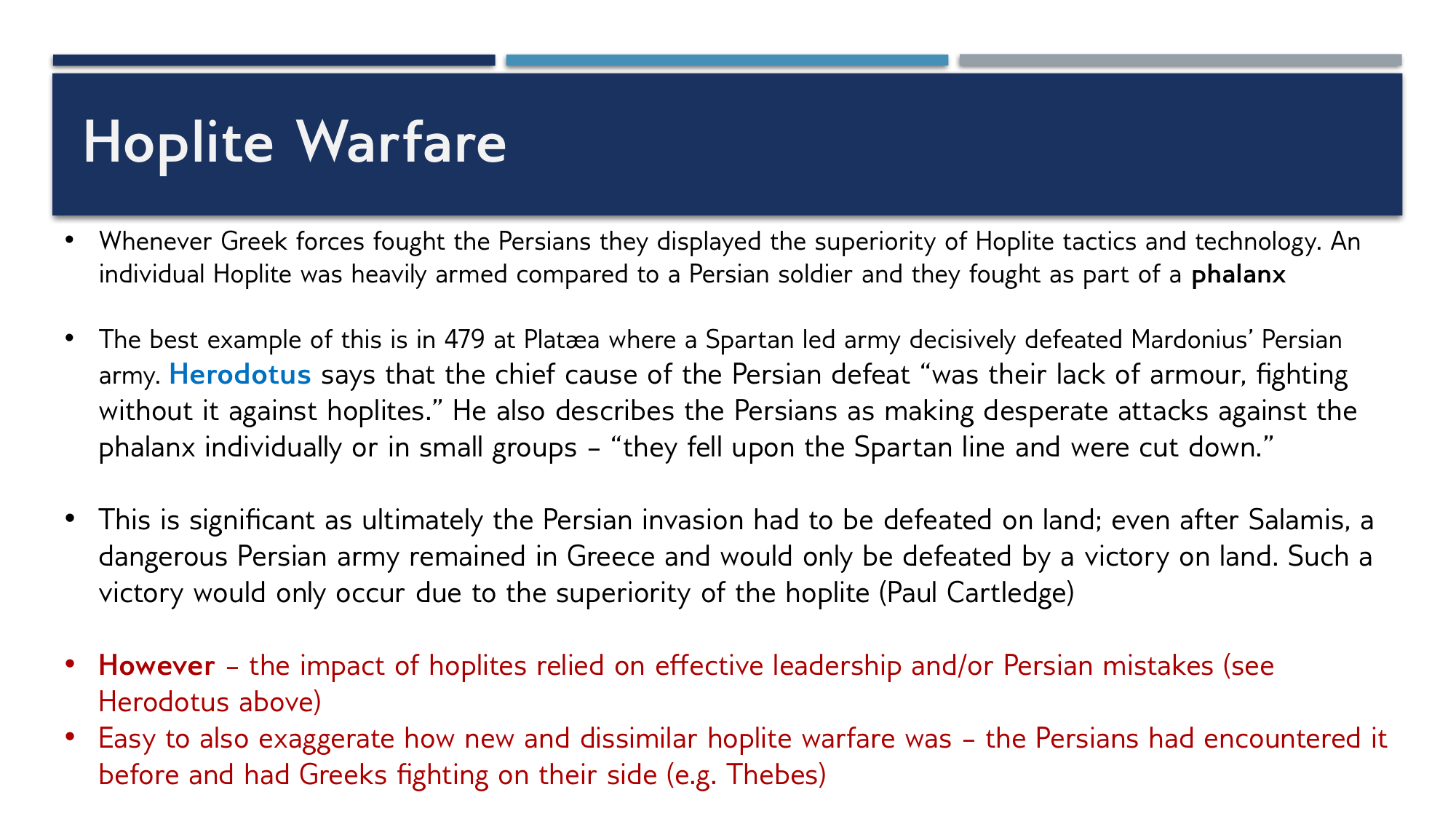

Hoplite Warfare
Whenever Greek forces fought the Persians they displayed the superiority of Hoplite tactics and technology. An individual Hoplite was heavily armed compared to a Persian soldier and they fought as part of a phalanx

The best example of this is in 479 at Plataea where a Spartan led army decisively defeated Mardonius’ Persian army. Herodotus says that the chief cause of the Persian defeat “was their lack of armour, fighting without it against hoplites.” He also describes the Persians as making desperate attacks against the phalanx individually or in small groups – “they fell upon the Spartan line and were cut down.”

This is significant as ultimately the Persian invasion had to be defeated on land; even after Salamis, a dangerous Persian army remained in Greece and would only be defeated by a victory on land. Such a victory would only occur due to the superiority of the hoplite (Paul Cartledge)

However – the impact of hoplites relied on effective leadership and/or Persian mistakes (see Herodotus above)
Easy to also exaggerate how new and dissimilar hoplite warfare was – the Persians had encountered it before and had Greeks fighting on their side (e.g. Thebes)